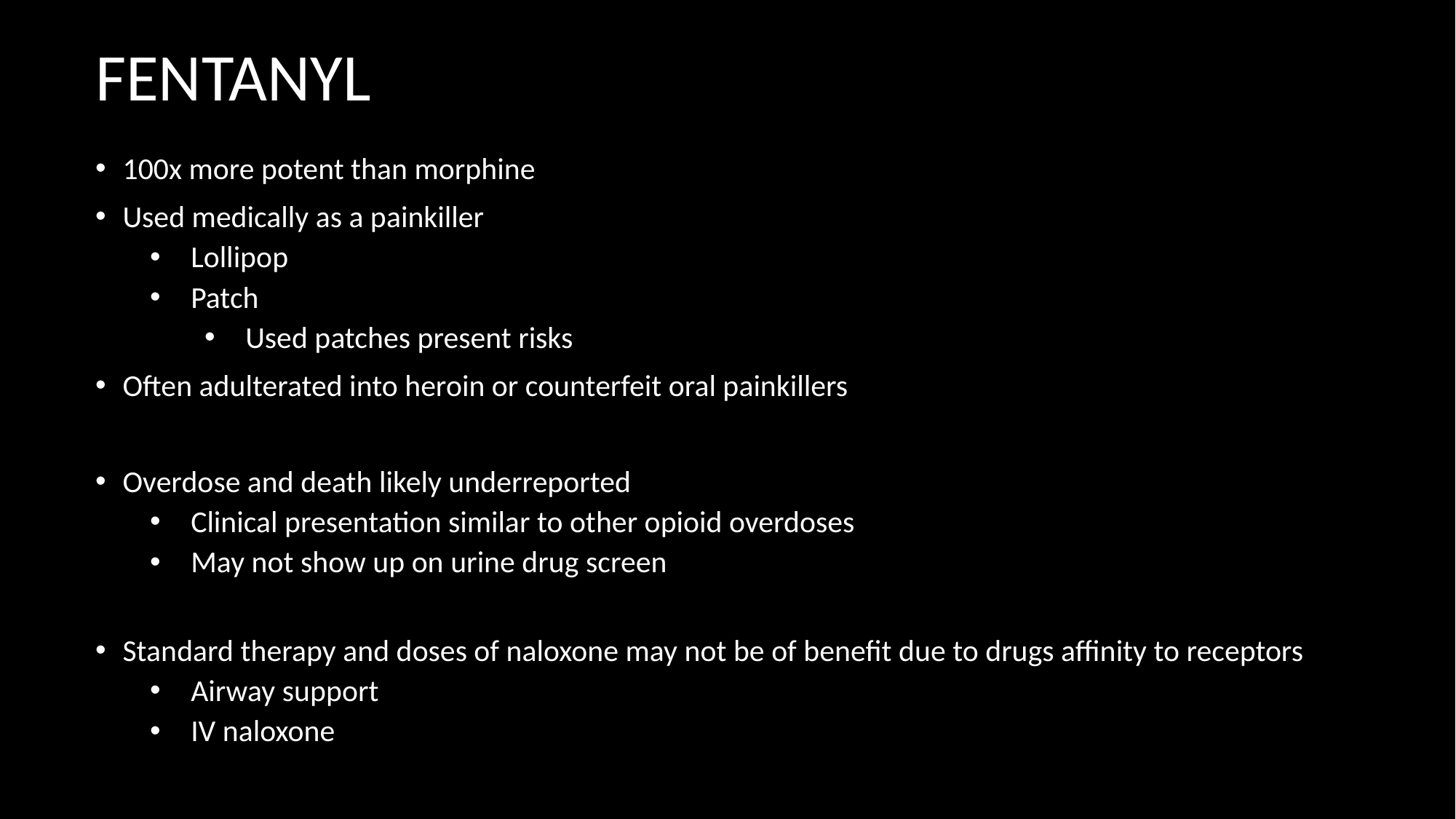

# FENTANYL
100x more potent than morphine
Used medically as a painkiller
Lollipop
Patch
Used patches present risks
Often adulterated into heroin or counterfeit oral painkillers

Overdose and death likely underreported
Clinical presentation similar to other opioid overdoses
May not show up on urine drug screen

Standard therapy and doses of naloxone may not be of benefit due to drugs affinity to receptors
Airway support
IV naloxone